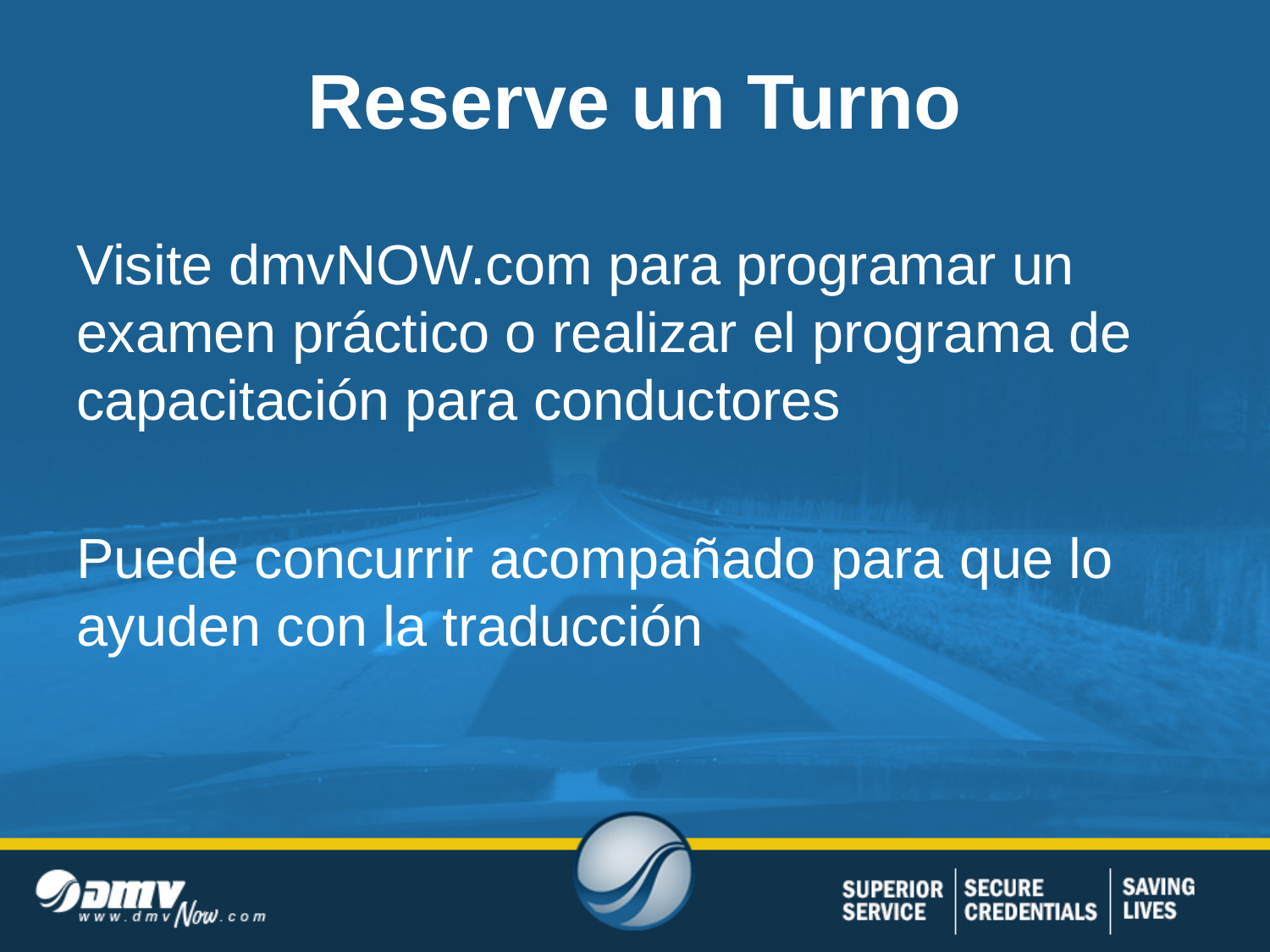

# Reserve un Turno
Visite dmvNOW.com para programar un examen práctico o realizar el programa de capacitación para conductores

Puede concurrir acompañado para que lo ayuden con la traducción